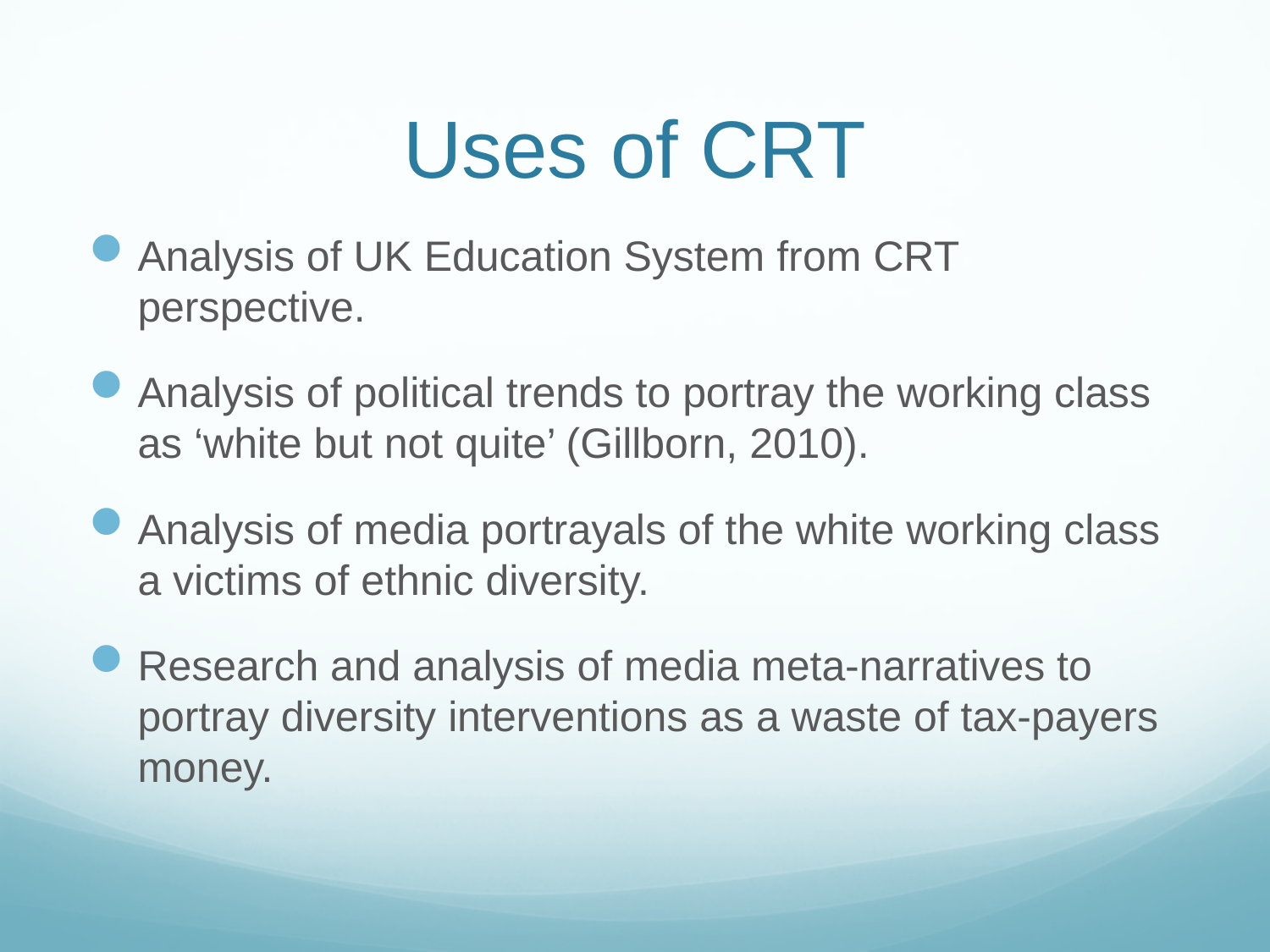

# Uses of CRT
Analysis of UK Education System from CRT perspective.
Analysis of political trends to portray the working class as ‘white but not quite’ (Gillborn, 2010).
Analysis of media portrayals of the white working class a victims of ethnic diversity.
Research and analysis of media meta-narratives to portray diversity interventions as a waste of tax-payers money.